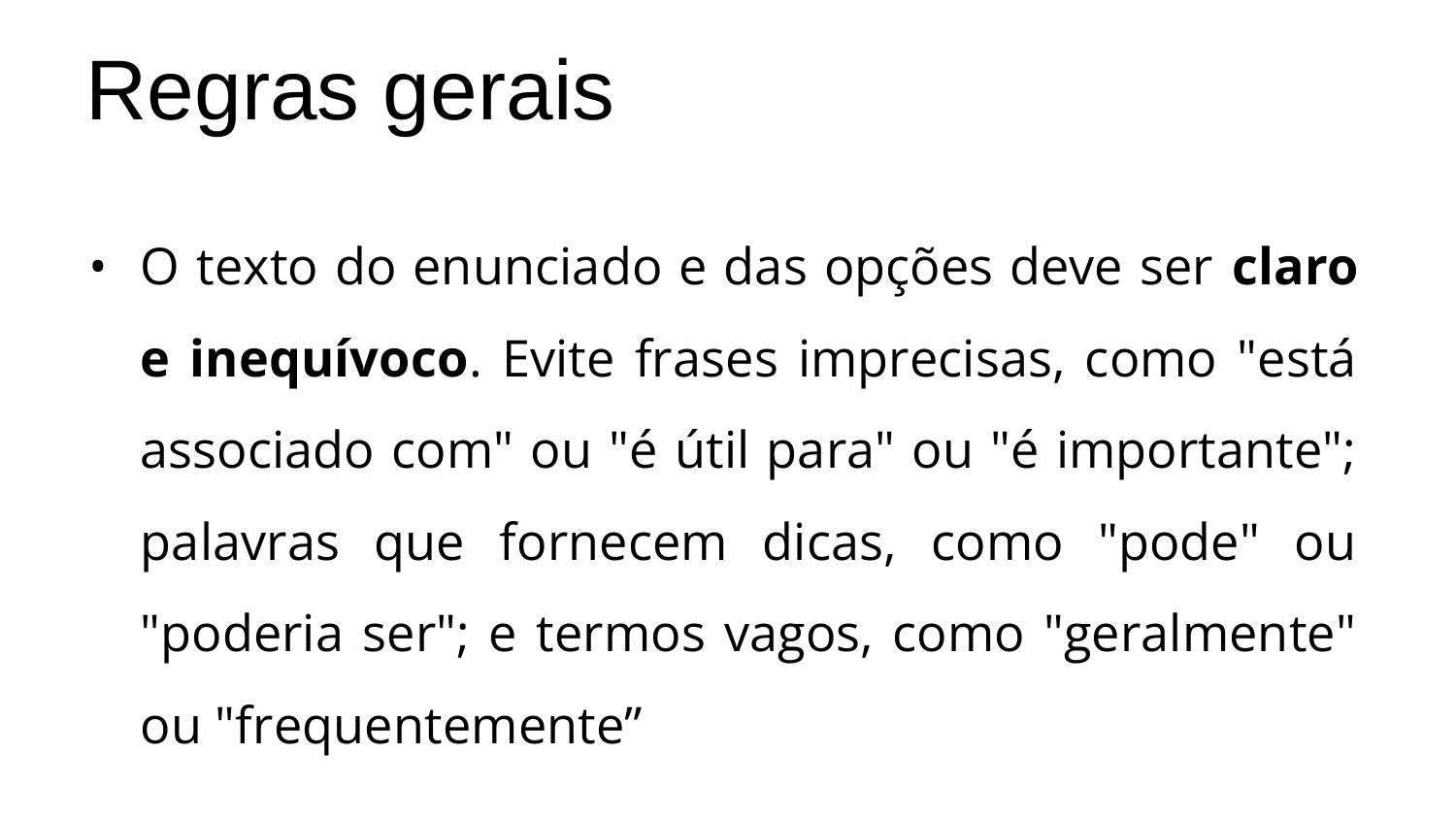

# Regras gerais
O texto do enunciado e das opções deve ser claro e inequívoco. Evite frases imprecisas, como "está associado com" ou "é útil para" ou "é importante"; palavras que fornecem dicas, como "pode" ou "poderia ser"; e termos vagos, como "geralmente" ou "frequentemente”